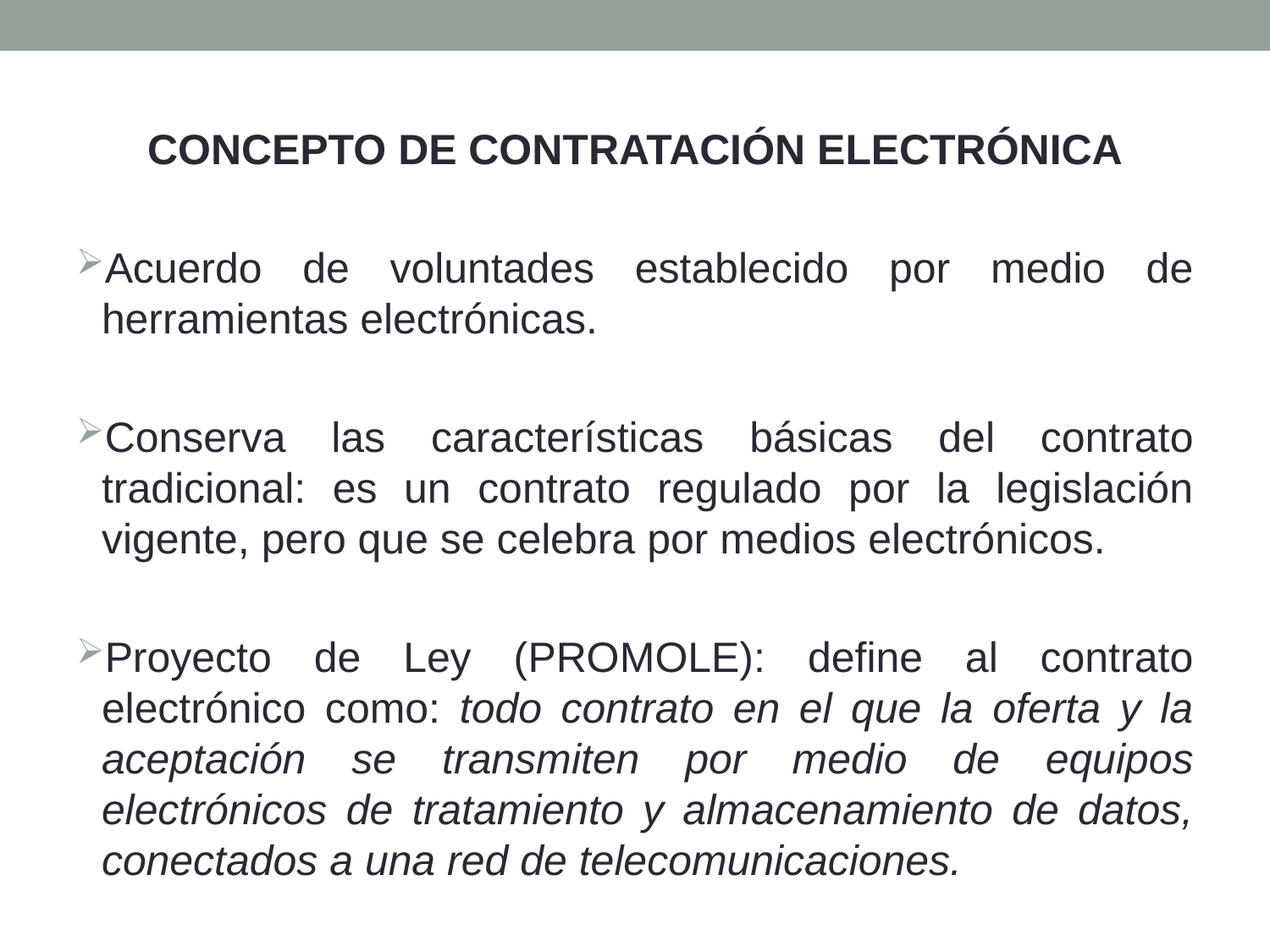

CONCEPTO DE CONTRATACIÓN ELECTRÓNICA

Acuerdo de voluntades establecido por medio de herramientas electrónicas.

Conserva las características básicas del contrato tradicional: es un contrato regulado por la legislación vigente, pero que se celebra por medios electrónicos.

Proyecto de Ley (PROMOLE): define al contrato electrónico como: todo contrato en el que la oferta y la aceptación se transmiten por medio de equipos electrónicos de tratamiento y almacenamiento de datos, conectados a una red de telecomunicaciones.